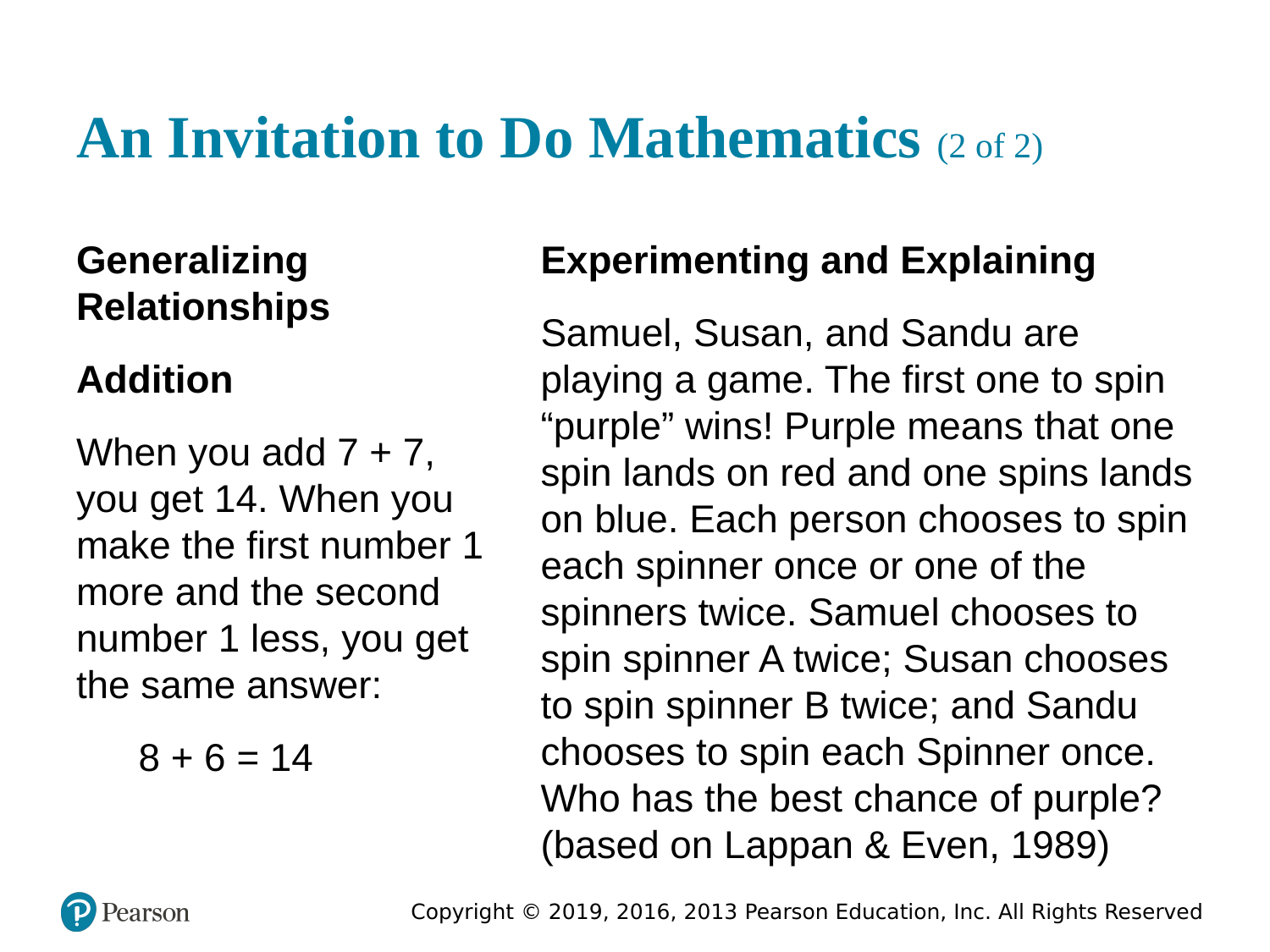

# An Invitation to Do Mathematics (2 of 2)
Generalizing Relationships
Addition
When you add 7 + 7, you get 14. When you make the first number 1 more and the second number 1 less, you get the same answer:
8 + 6 = 14
Experimenting and Explaining
Samuel, Susan, and Sandu are playing a game. The first one to spin “purple” wins! Purple means that one spin lands on red and one spins lands on blue. Each person chooses to spin each spinner once or one of the spinners twice. Samuel chooses to spin spinner A twice; Susan chooses to spin spinner B twice; and Sandu chooses to spin each Spinner once. Who has the best chance of purple? (based on Lappan & Even, 1989)